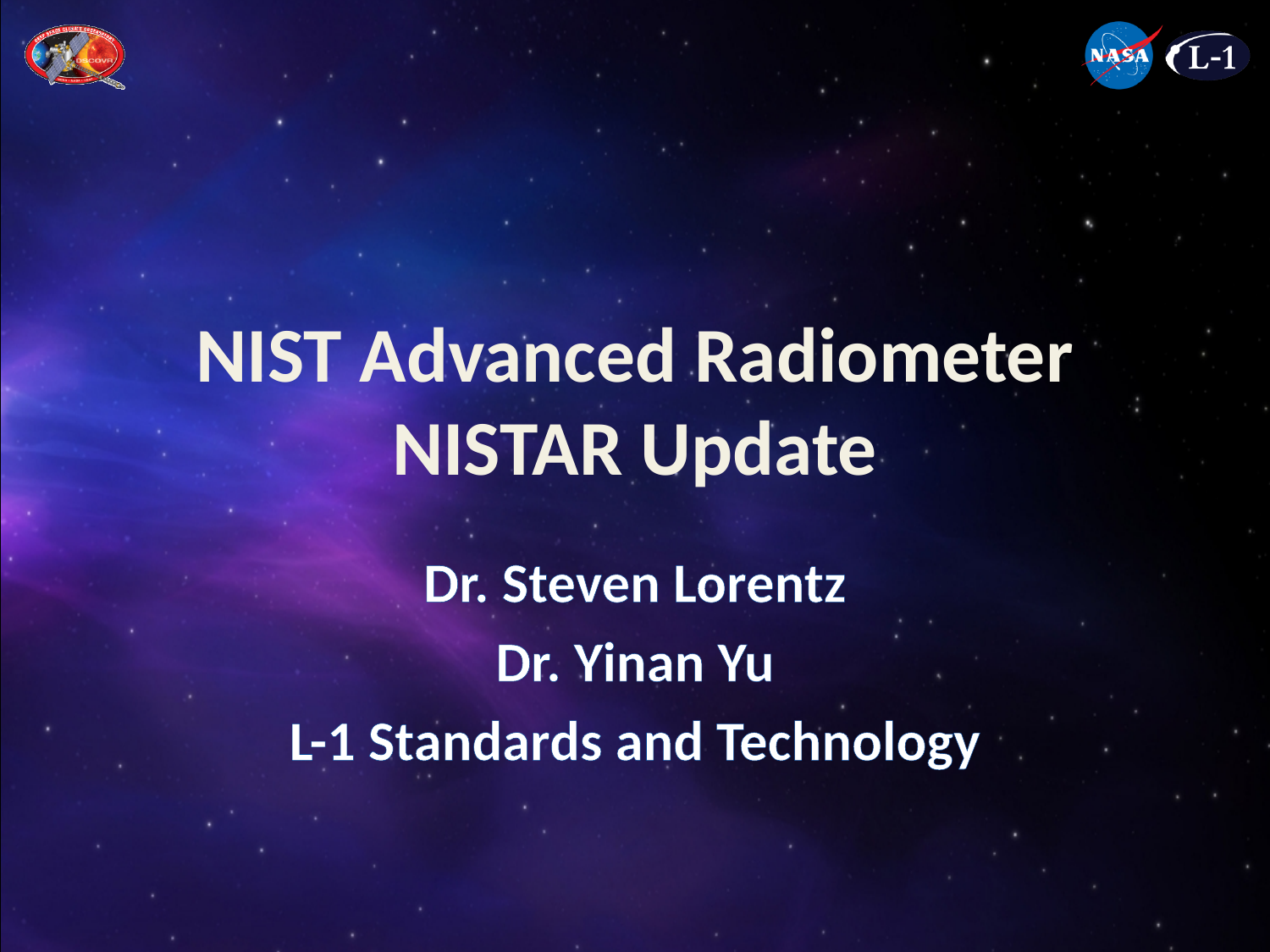

# NIST Advanced Radiometer
NISTAR Update
Dr. Steven Lorentz
Dr. Yinan Yu
L-1 Standards and Technology